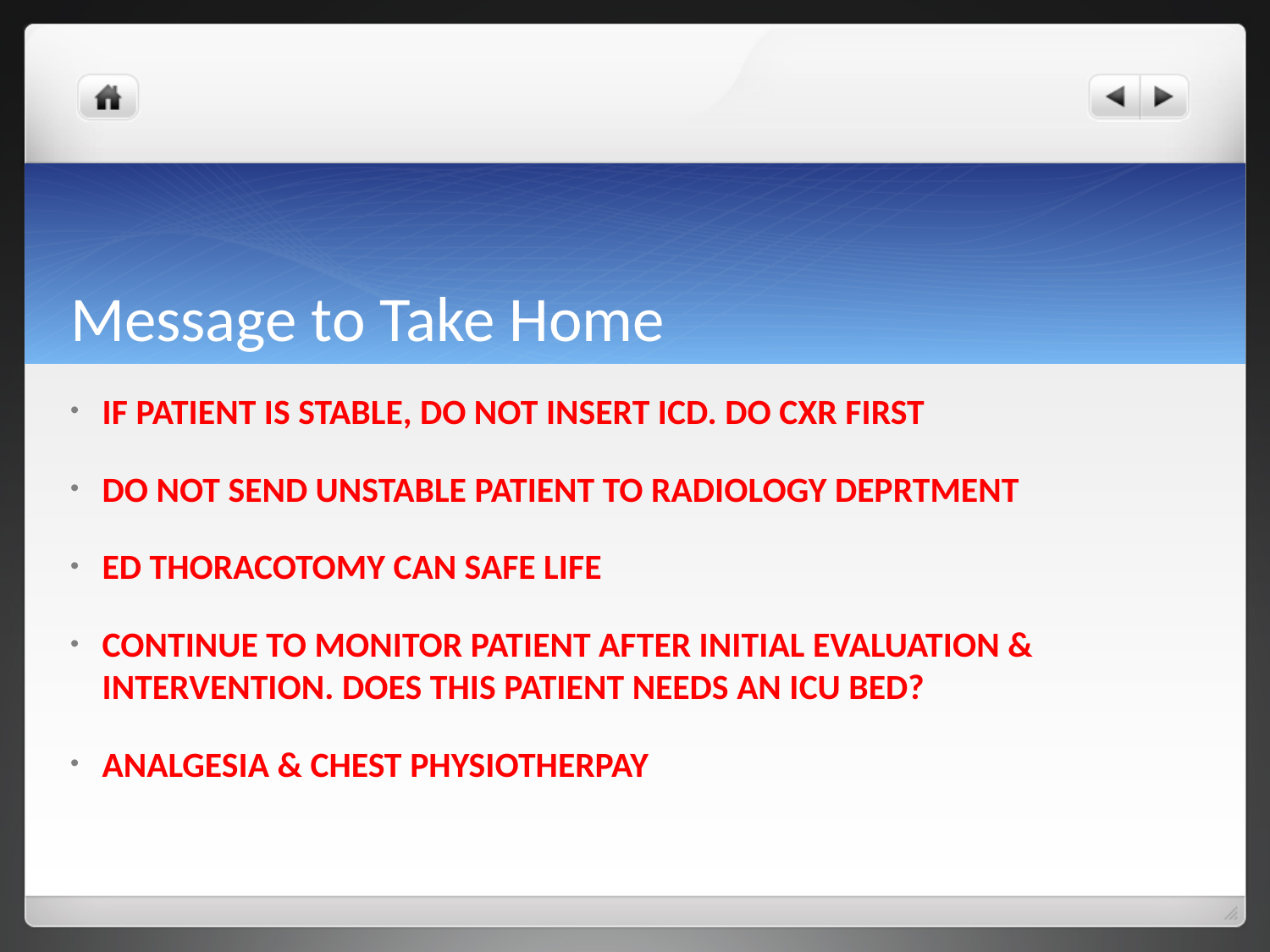

# Message to Take Home
IF PATIENT IS STABLE, DO NOT INSERT ICD. DO CXR FIRST
DO NOT SEND UNSTABLE PATIENT TO RADIOLOGY DEPRTMENT
ED THORACOTOMY CAN SAFE LIFE
CONTINUE TO MONITOR PATIENT AFTER INITIAL EVALUATION & INTERVENTION. DOES THIS PATIENT NEEDS AN ICU BED?
ANALGESIA & CHEST PHYSIOTHERPAY